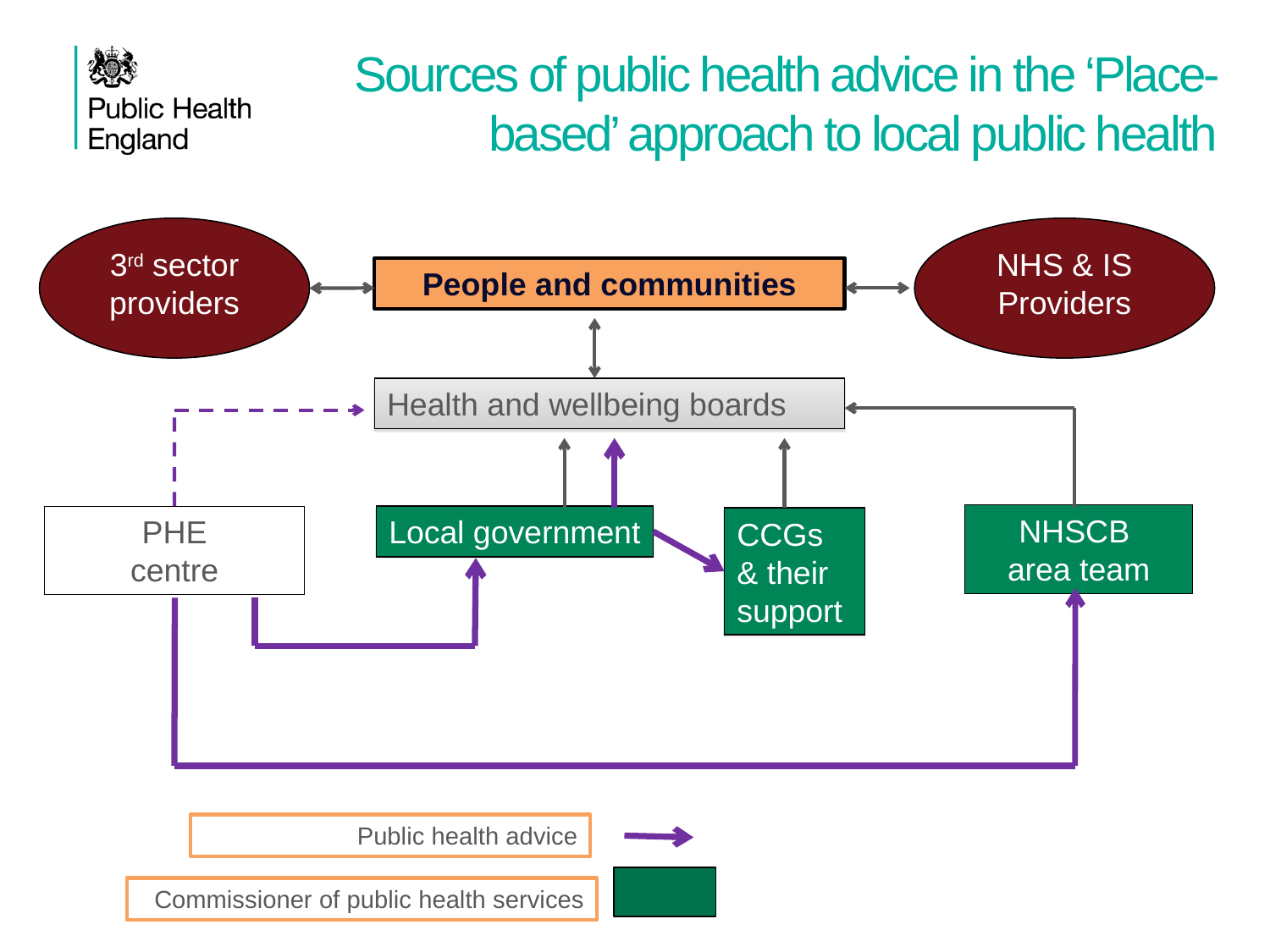

# Sources of public health advice in the ‘Place-based’ approach to local public health
3rd sector providers
NHS & IS Providers
People and communities
Health and wellbeing boards
NHSCB
area team
PHE
centre
Local government
CCGs & their support
Public health advice

Commissioner of public health services